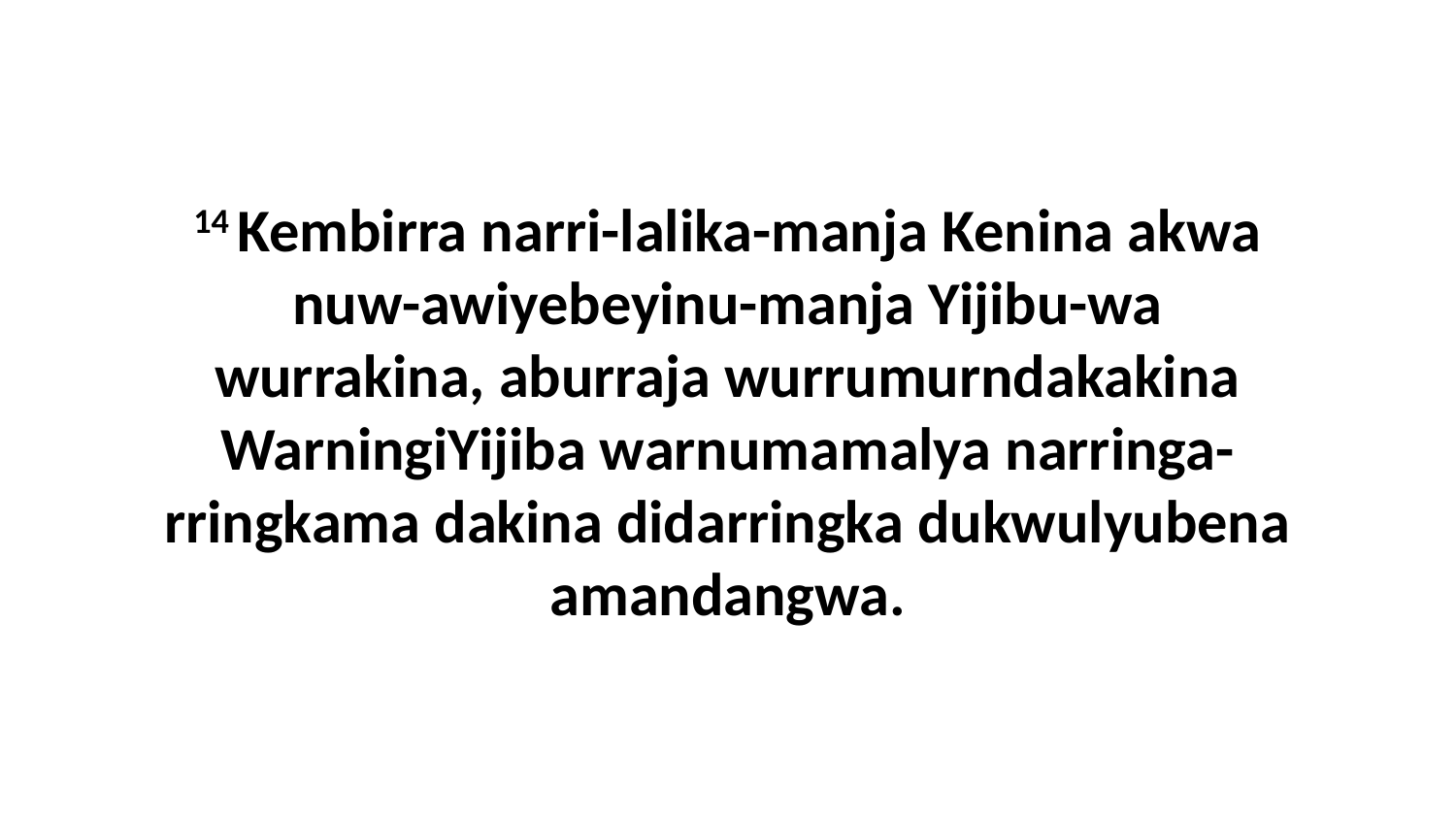

14 Kembirra narri-lalika-manja Kenina akwa nuw-awiyebeyinu-manja Yijibu-wa wurrakina, aburraja wurrumurndakakina WarningiYijiba warnumamalya narringa-rringkama dakina didarringka dukwulyubena amandangwa.